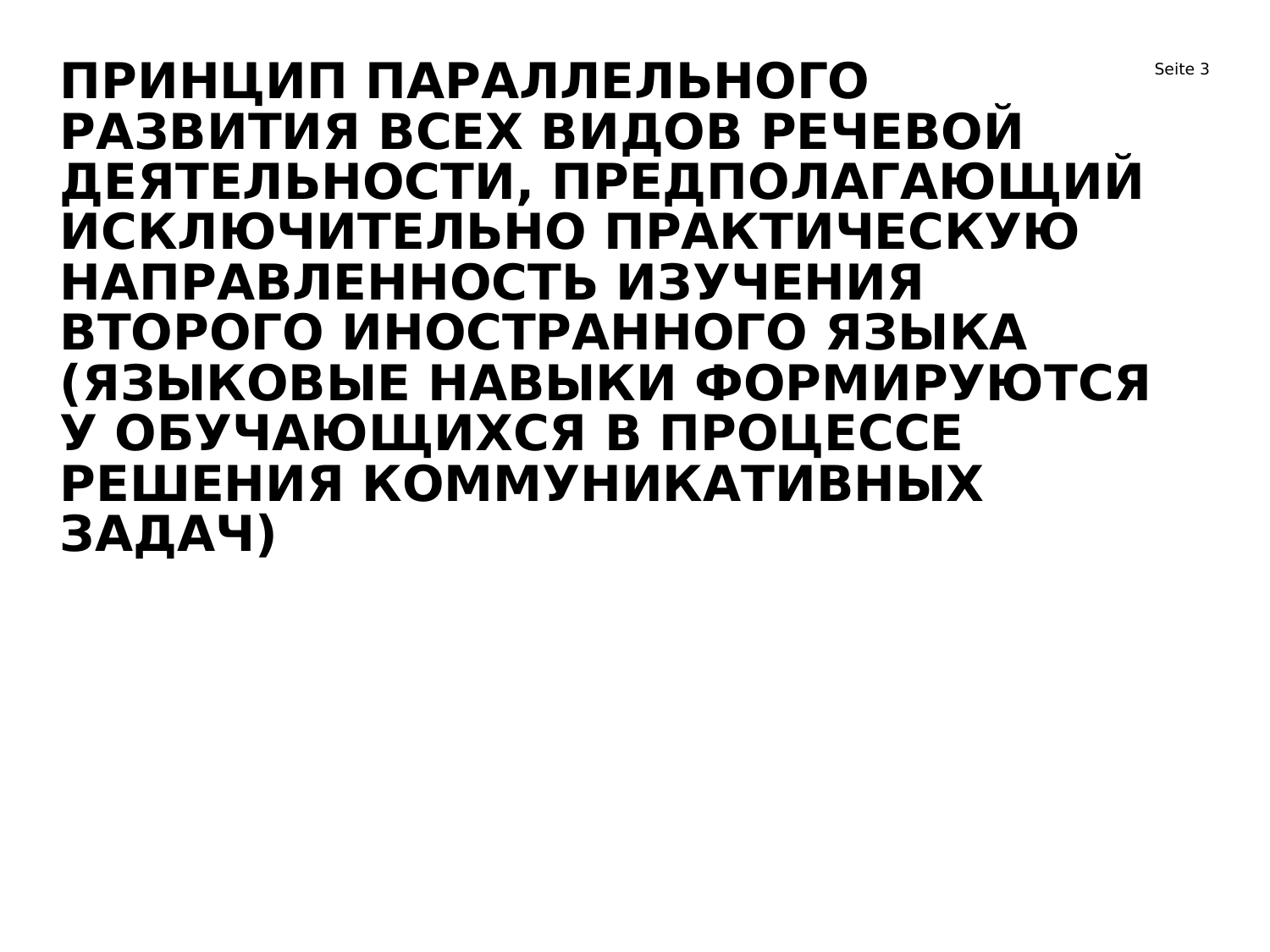

# принцип параллельного развития всех видов речевой деятельности, предполагающий исключительно практическую направленность изучения второго иностранного языка (языковые навыки формируются у обучающихся в процессе решения коммуникативных задач)